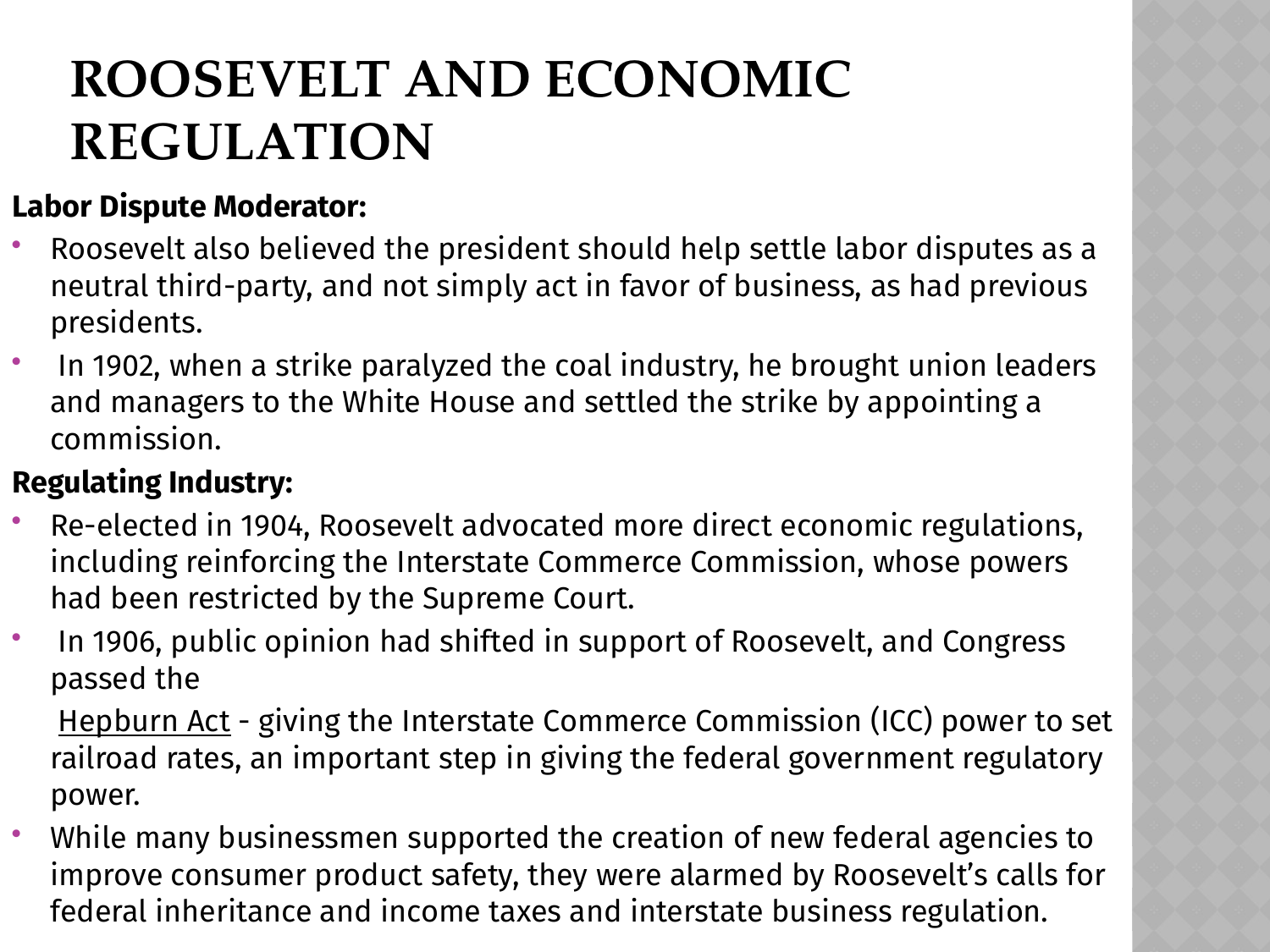

# Roosevelt and Economic Regulation
Labor Dispute Moderator:
Roosevelt also believed the president should help settle labor disputes as a neutral third-party, and not simply act in favor of business, as had previous presidents.
 In 1902, when a strike paralyzed the coal industry, he brought union leaders and managers to the White House and settled the strike by appointing a commission.
Regulating Industry:
Re-elected in 1904, Roosevelt advocated more direct economic regulations, including reinforcing the Interstate Commerce Commission, whose powers had been restricted by the Supreme Court.
 In 1906, public opinion had shifted in support of Roosevelt, and Congress passed the
	 Hepburn Act - giving the Interstate Commerce Commission (ICC) power to set railroad rates, an important step in giving the federal government regulatory power.
While many businessmen supported the creation of new federal agencies to improve consumer product safety, they were alarmed by Roosevelt’s calls for federal inheritance and income taxes and interstate business regulation.